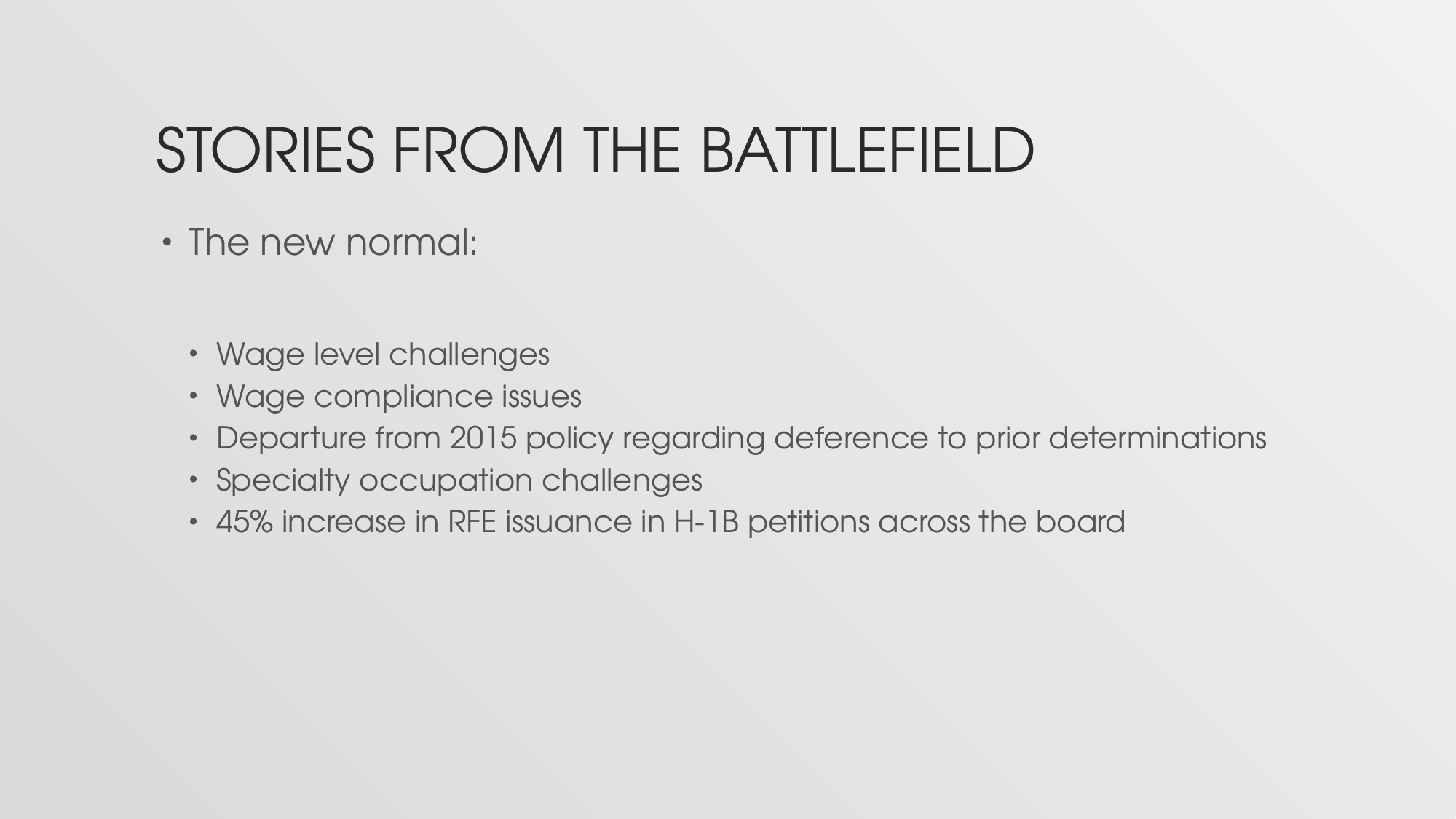

# Stories from the battlefield
The new normal:

Wage level challenges
Wage compliance issues
Departure from 2015 policy regarding deference to prior determinations
Specialty occupation challenges
45% increase in RFE issuance in H-1B petitions across the board